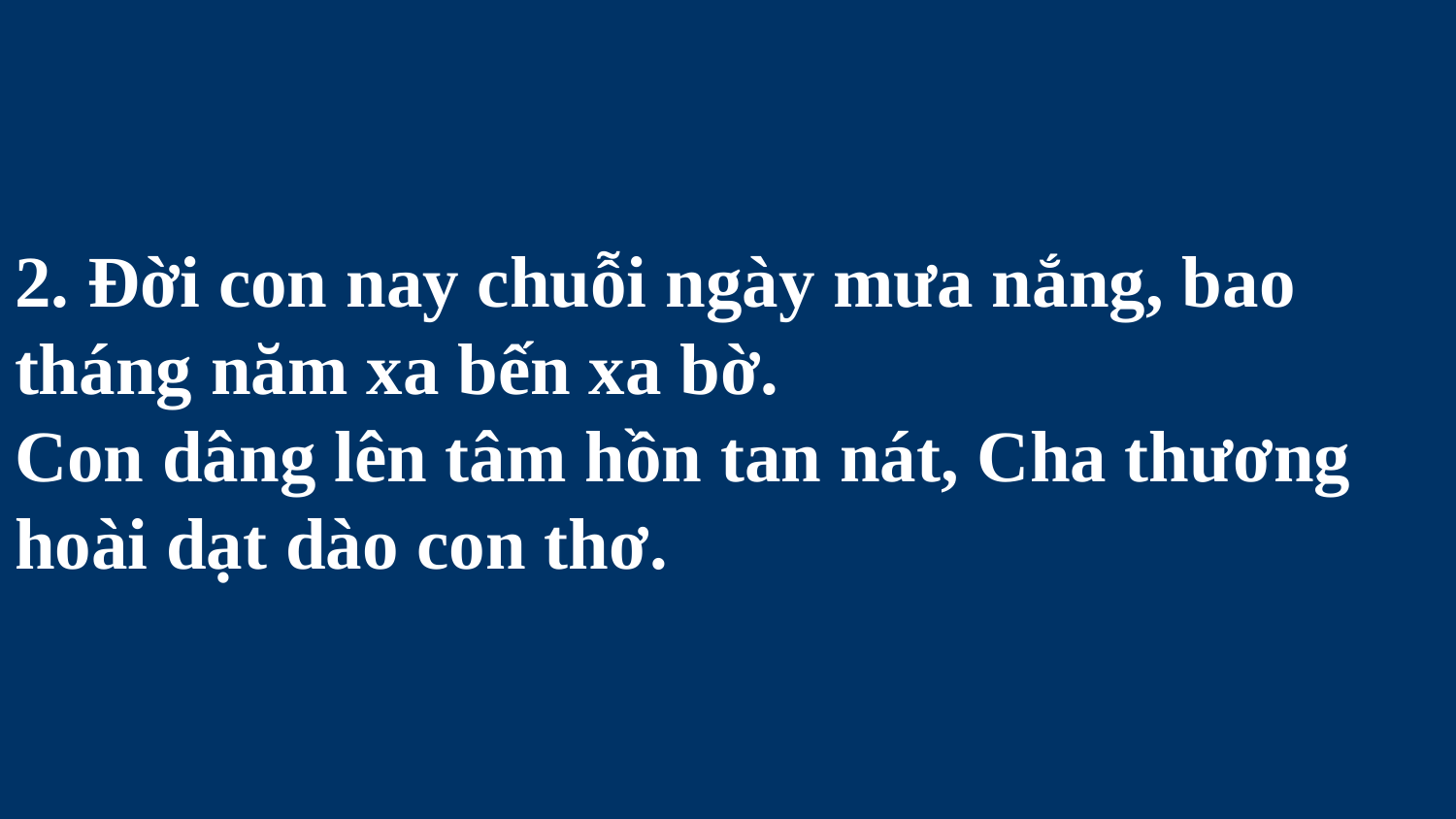

# 2. Đời con nay chuỗi ngày mưa nắng, bao tháng năm xa bến xa bờ. Con dâng lên tâm hồn tan nát, Cha thương hoài dạt dào con thơ.